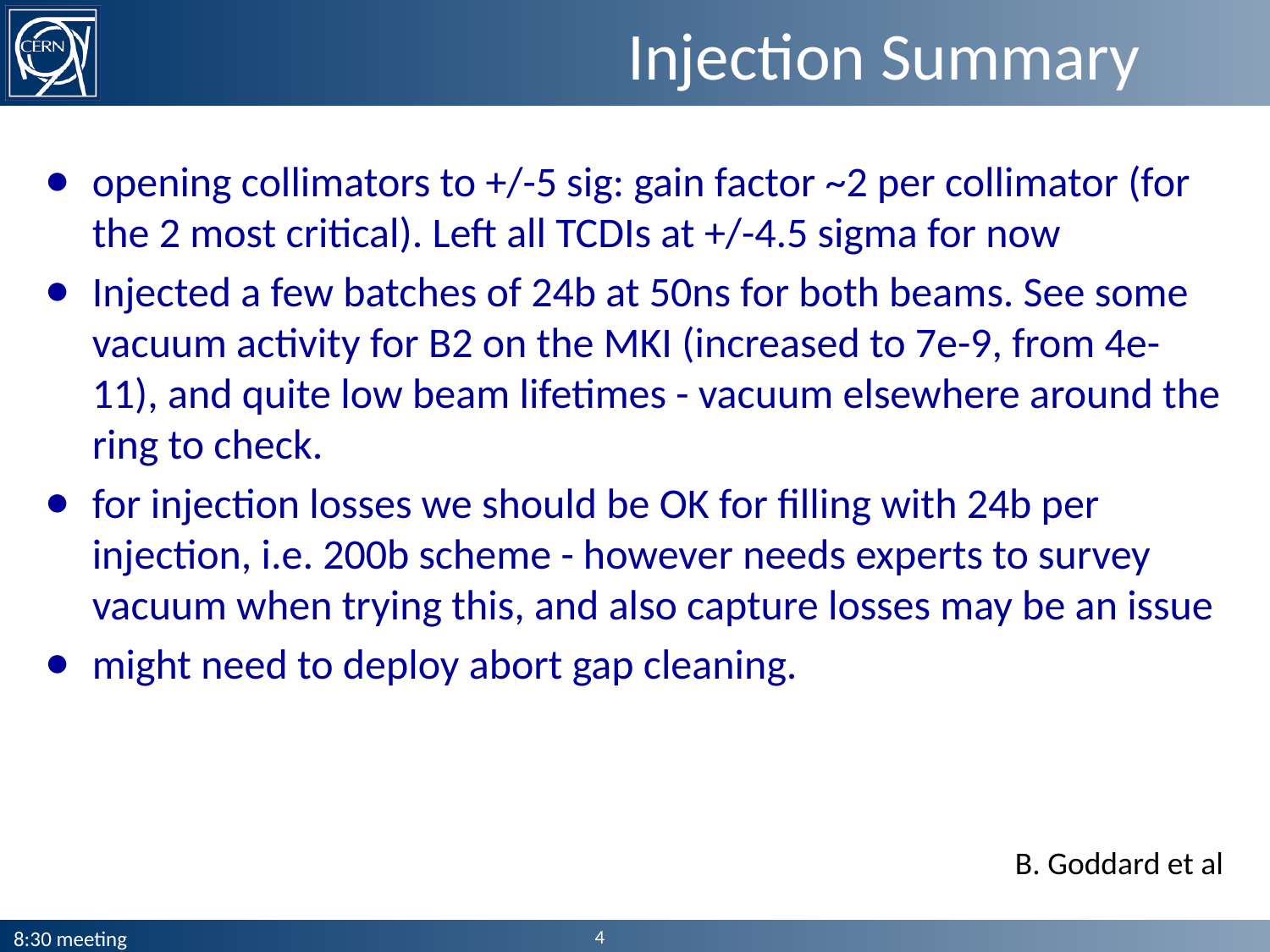

# Injection Summary
opening collimators to +/-5 sig: gain factor ~2 per collimator (for the 2 most critical). Left all TCDIs at +/-4.5 sigma for now
Injected a few batches of 24b at 50ns for both beams. See some vacuum activity for B2 on the MKI (increased to 7e-9, from 4e-11), and quite low beam lifetimes - vacuum elsewhere around the ring to check.
for injection losses we should be OK for filling with 24b per injection, i.e. 200b scheme - however needs experts to survey vacuum when trying this, and also capture losses may be an issue
might need to deploy abort gap cleaning.
B. Goddard et al
4
8:30 meeting